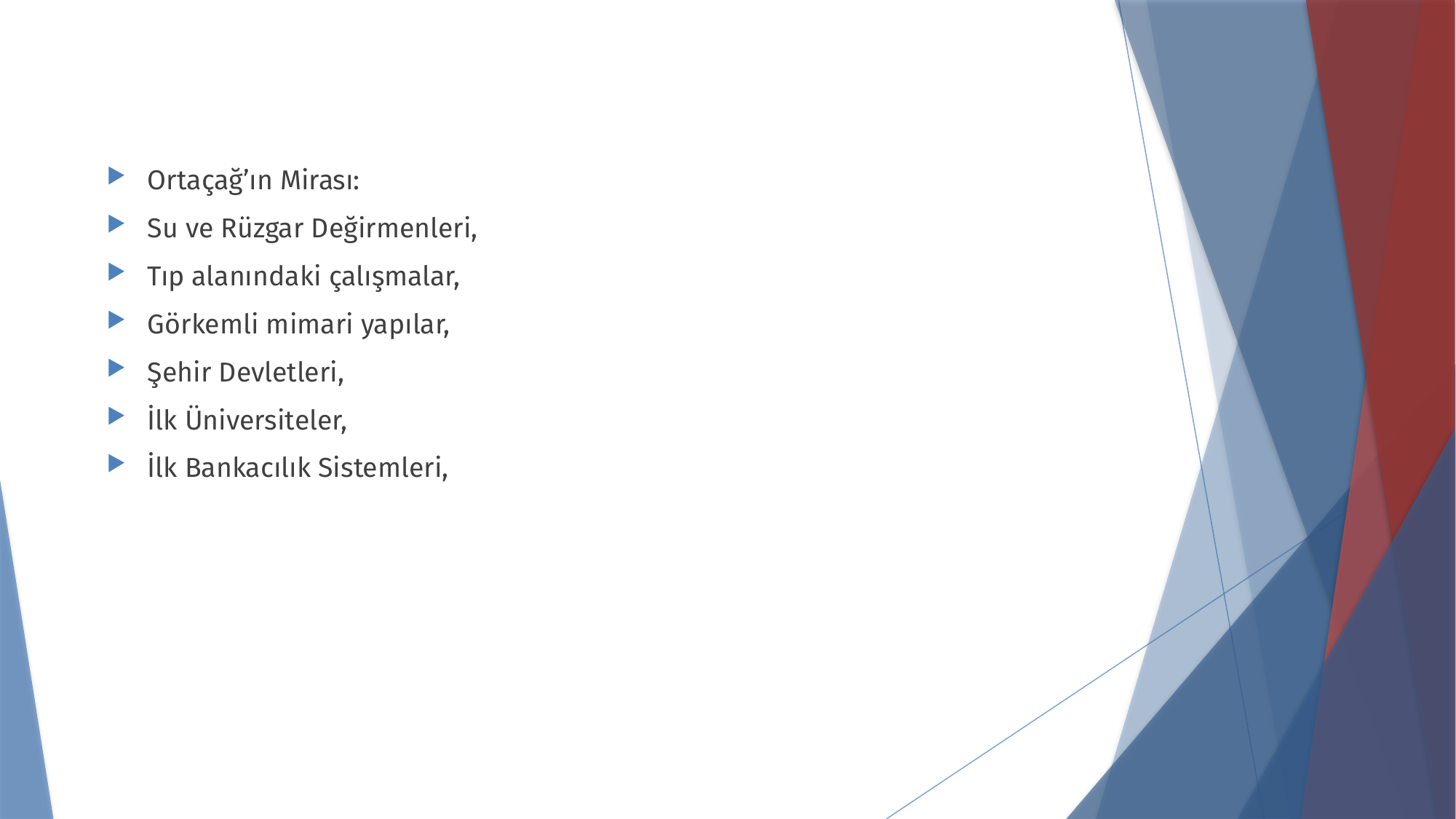

Ortaçağ’ın Mirası:
Su ve Rüzgar Değirmenleri,
Tıp alanındaki çalışmalar,
Görkemli mimari yapılar,
Şehir Devletleri,
İlk Üniversiteler,
İlk Bankacılık Sistemleri,